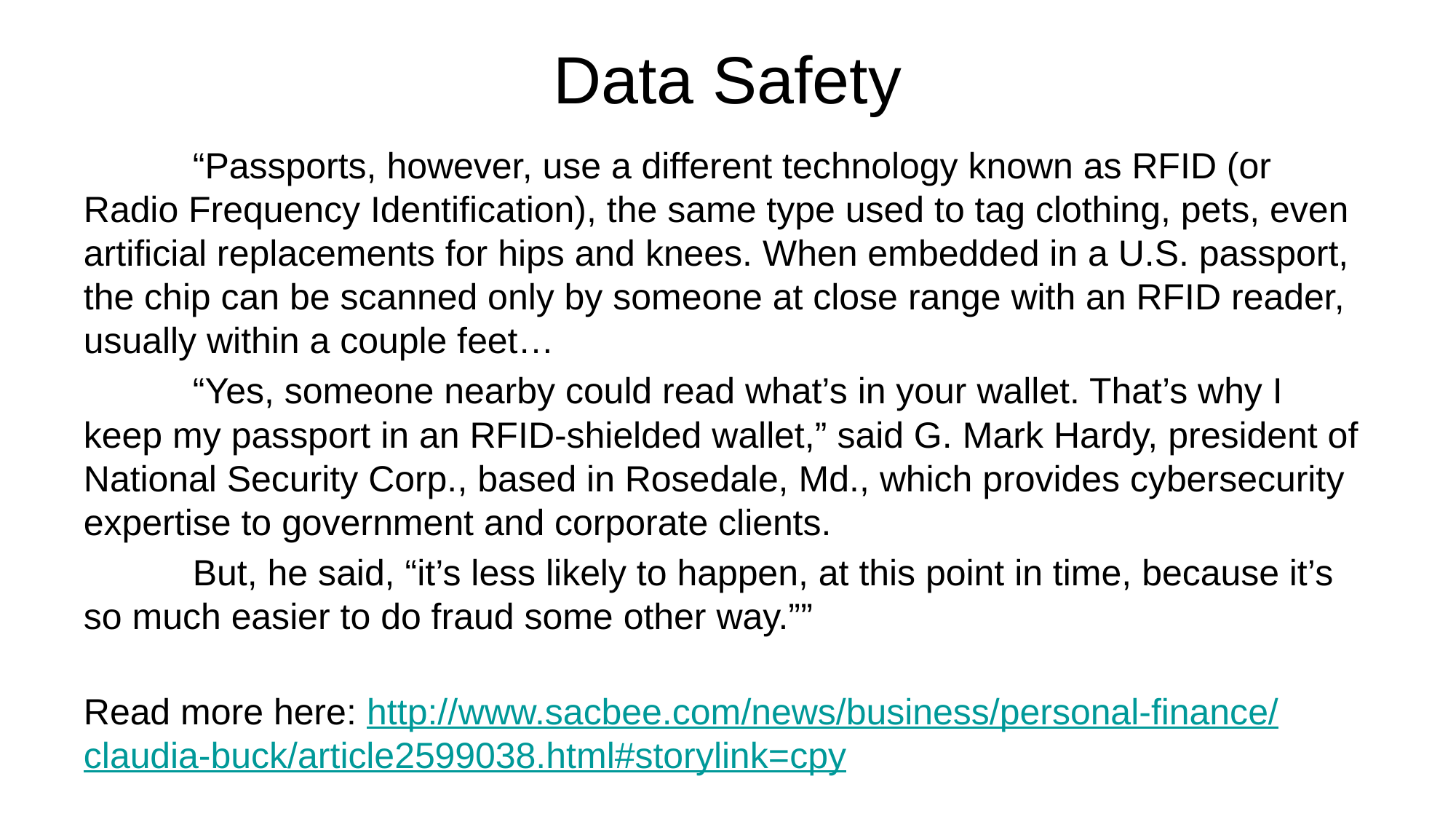

# Data Safety
	“Passports, however, use a different technology known as RFID (or Radio Frequency Identification), the same type used to tag clothing, pets, even artificial replacements for hips and knees. When embedded in a U.S. passport, the chip can be scanned only by someone at close range with an RFID reader, usually within a couple feet…
	“Yes, someone nearby could read what’s in your wallet. That’s why I keep my passport in an RFID-shielded wallet,” said G. Mark Hardy, president of National Security Corp., based in Rosedale, Md., which provides cybersecurity expertise to government and corporate clients.
	But, he said, “it’s less likely to happen, at this point in time, because it’s so much easier to do fraud some other way.””
Read more here: http://www.sacbee.com/news/business/personal-finance/claudia-buck/article2599038.html#storylink=cpy